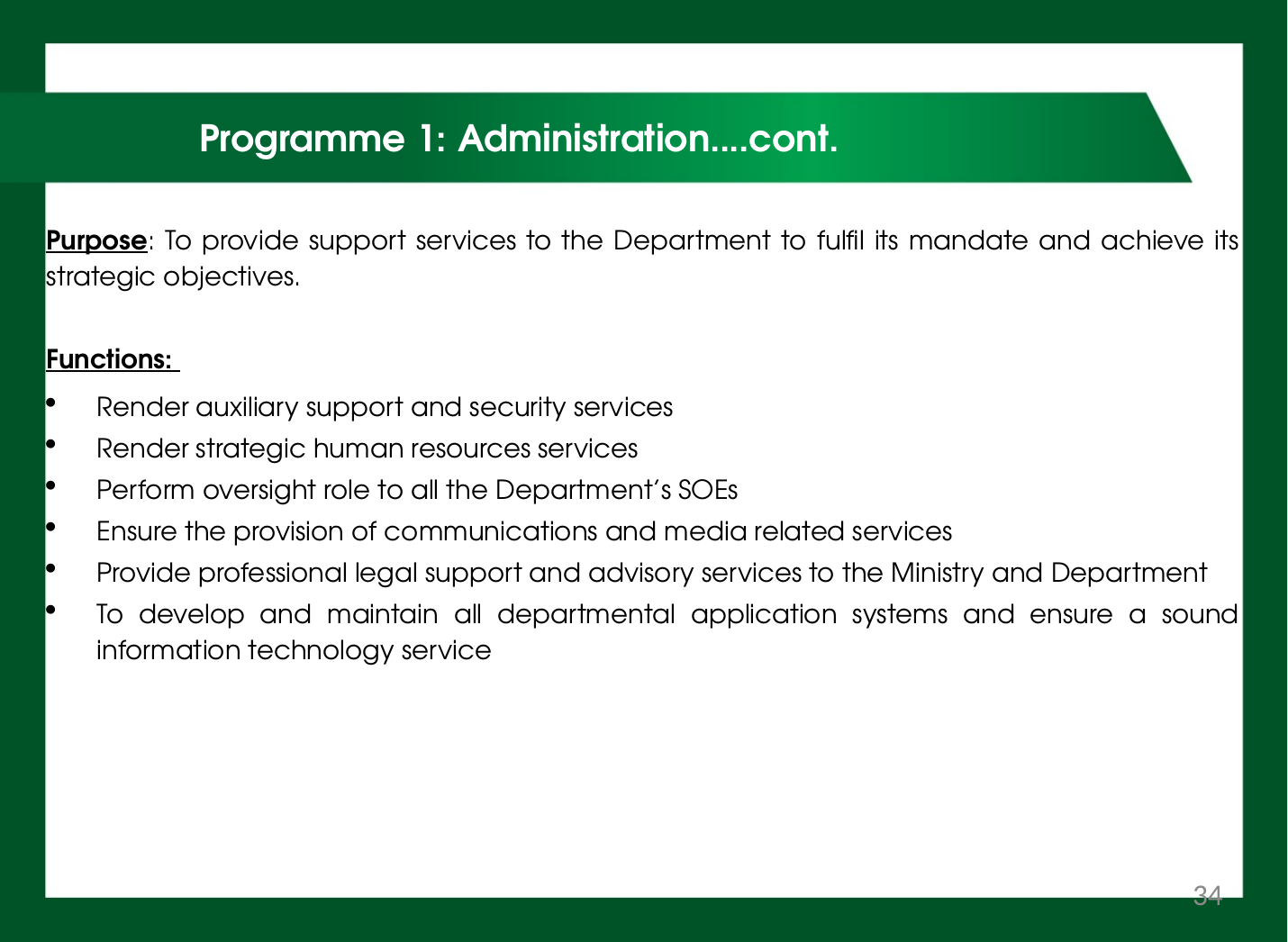

# Programme 1: Administration....cont.
Purpose: To provide support services to the Department to fulfil its mandate and achieve its strategic objectives.

Functions:
Render auxiliary support and security services
Render strategic human resources services
Perform oversight role to all the Department’s SOEs
Ensure the provision of communications and media related services
Provide professional legal support and advisory services to the Ministry and Department
To develop and maintain all departmental application systems and ensure a sound information technology service

34